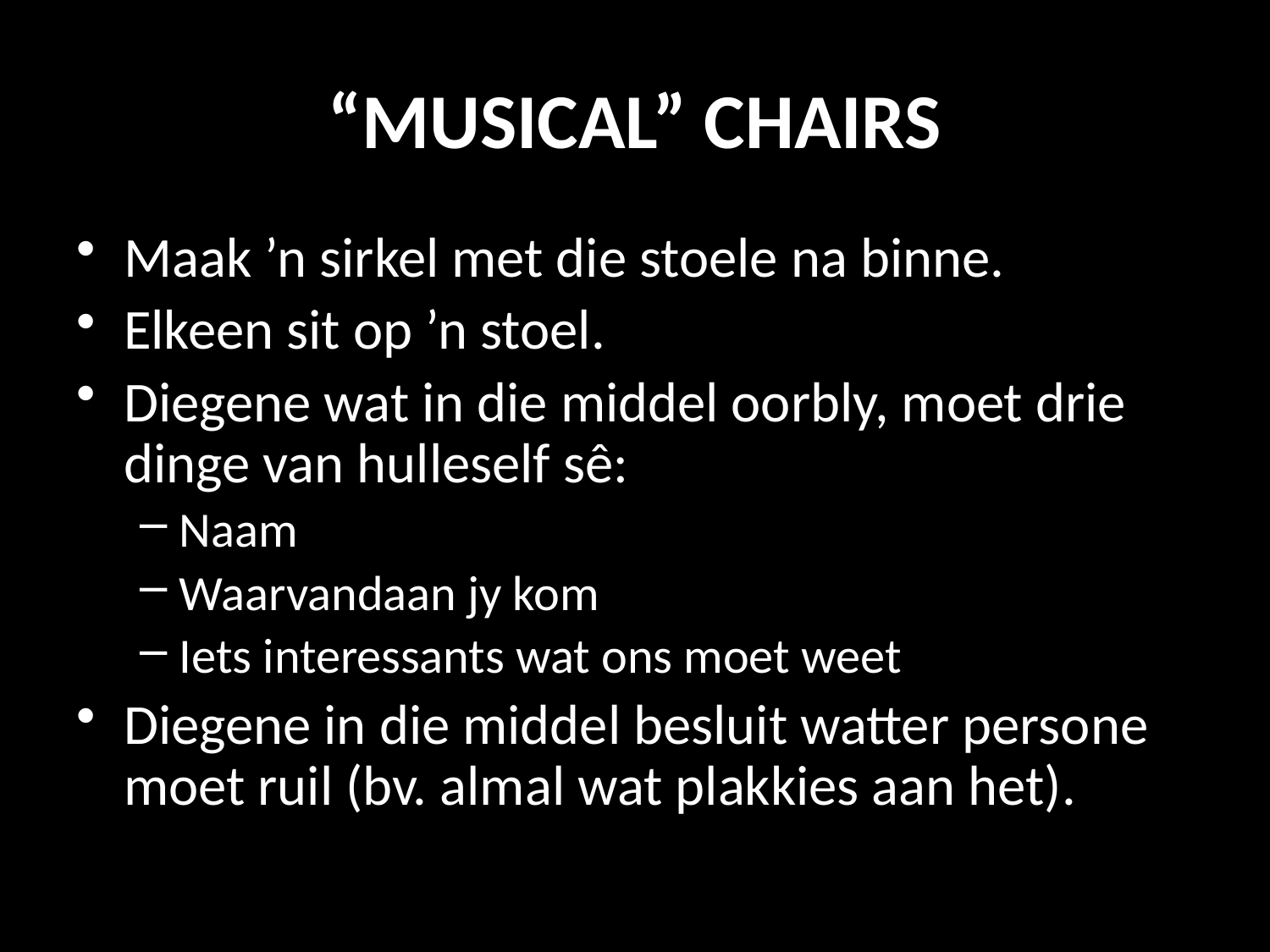

# “MUSICAL” CHAIRS
Maak ’n sirkel met die stoele na binne.
Elkeen sit op ’n stoel.
Diegene wat in die middel oorbly, moet drie dinge van hulleself sê:
Naam
Waarvandaan jy kom
Iets interessants wat ons moet weet
Diegene in die middel besluit watter persone moet ruil (bv. almal wat plakkies aan het).